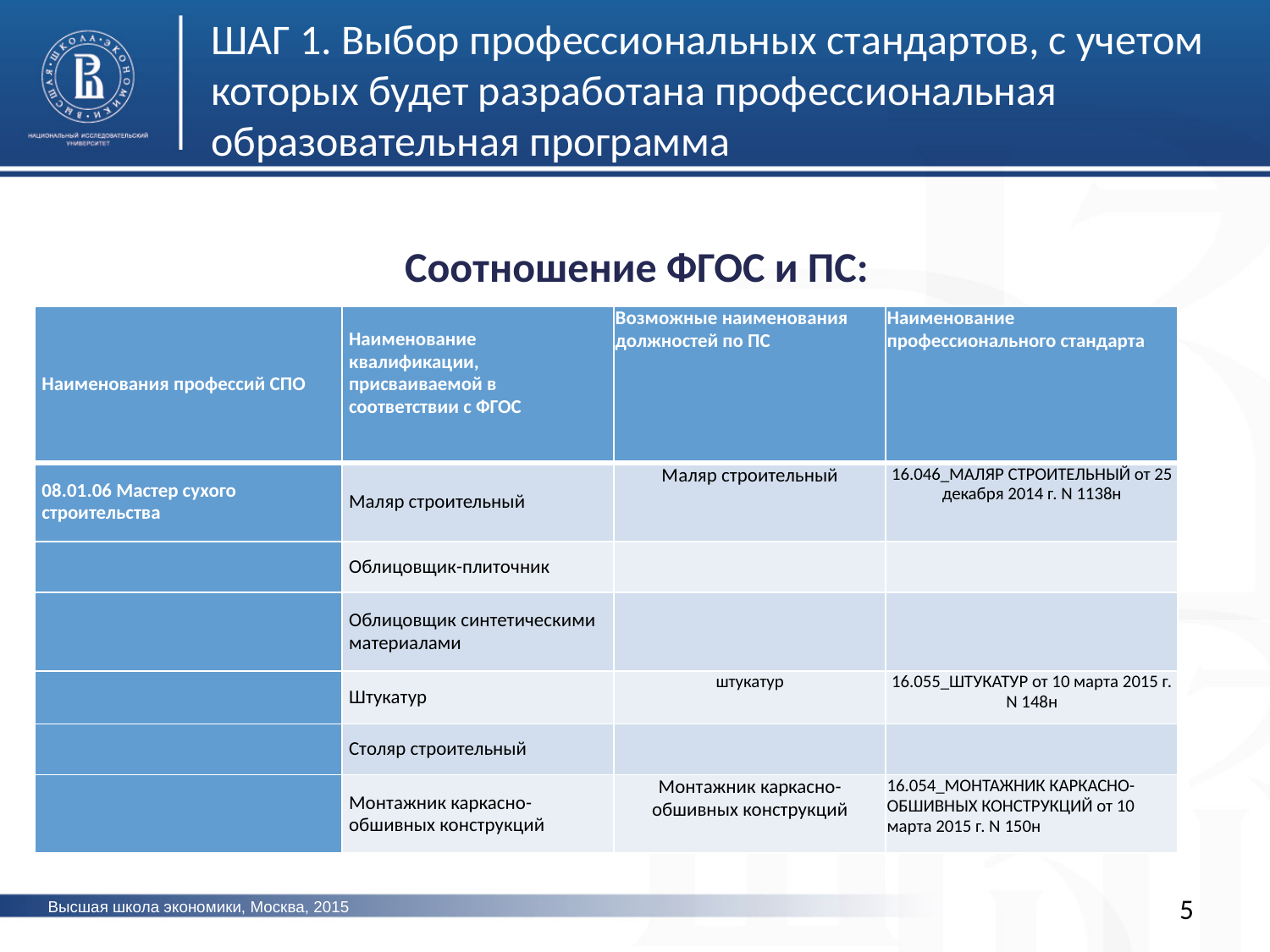

ШАГ 1. Выбор профессиональных стандартов, с учетом которых будет разработана профессиональная образовательная программа
Соотношение ФГОС и ПС:

| Наименования профессий СПО | Наименование квалификации, присваиваемой в соответствии с ФГОС | Возможные наименования должностей по ПС | Наименование профессионального стандарта |
| --- | --- | --- | --- |
| 08.01.06 Мастер сухого строительства | Маляр строительный | Маляр строительный | 16.046\_МАЛЯР СТРОИТЕЛЬНЫЙ от 25 декабря 2014 г. N 1138н |
|  | Облицовщик-плиточник |  |  |
|  | Облицовщик синтетическими материалами |  |  |
|  | Штукатур | штукатур | 16.055\_ШТУКАТУР от 10 марта 2015 г. N 148н |
|  | Столяр строительный |  |  |
|  | Монтажник каркасно-обшивных конструкций | Монтажник каркасно-обшивных конструкций | 16.054\_МОНТАЖНИК КАРКАСНО-ОБШИВНЫХ КОНСТРУКЦИЙ от 10 марта 2015 г. N 150н |
5
Высшая школа экономики, Москва, 2015